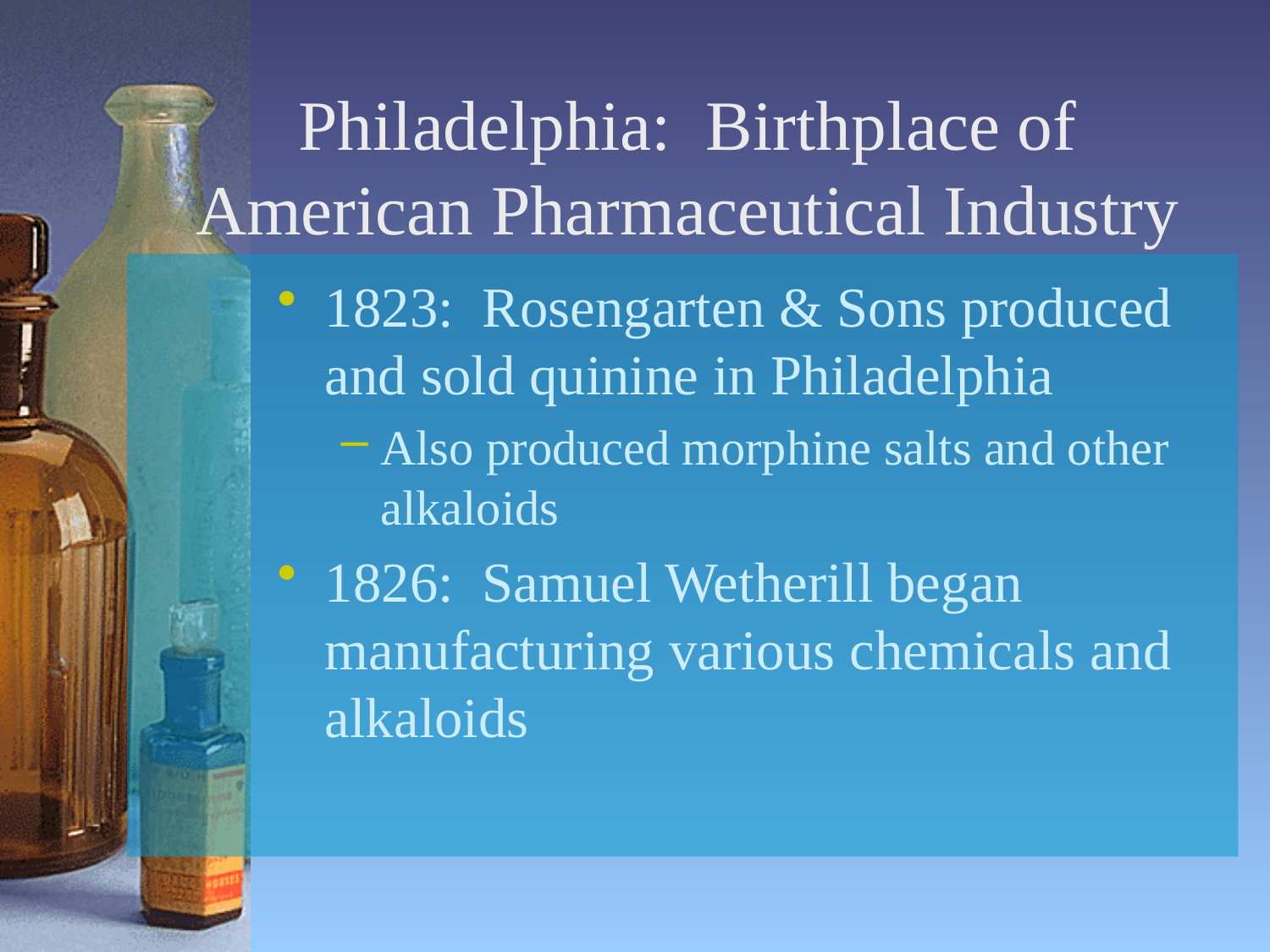

# Philadelphia:  Birthplace of American Pharmaceutical Industry
1823:  Rosengarten & Sons produced and sold quinine in Philadelphia
Also produced morphine salts and other alkaloids
1826:  Samuel Wetherill began manufacturing various chemicals and alkaloids